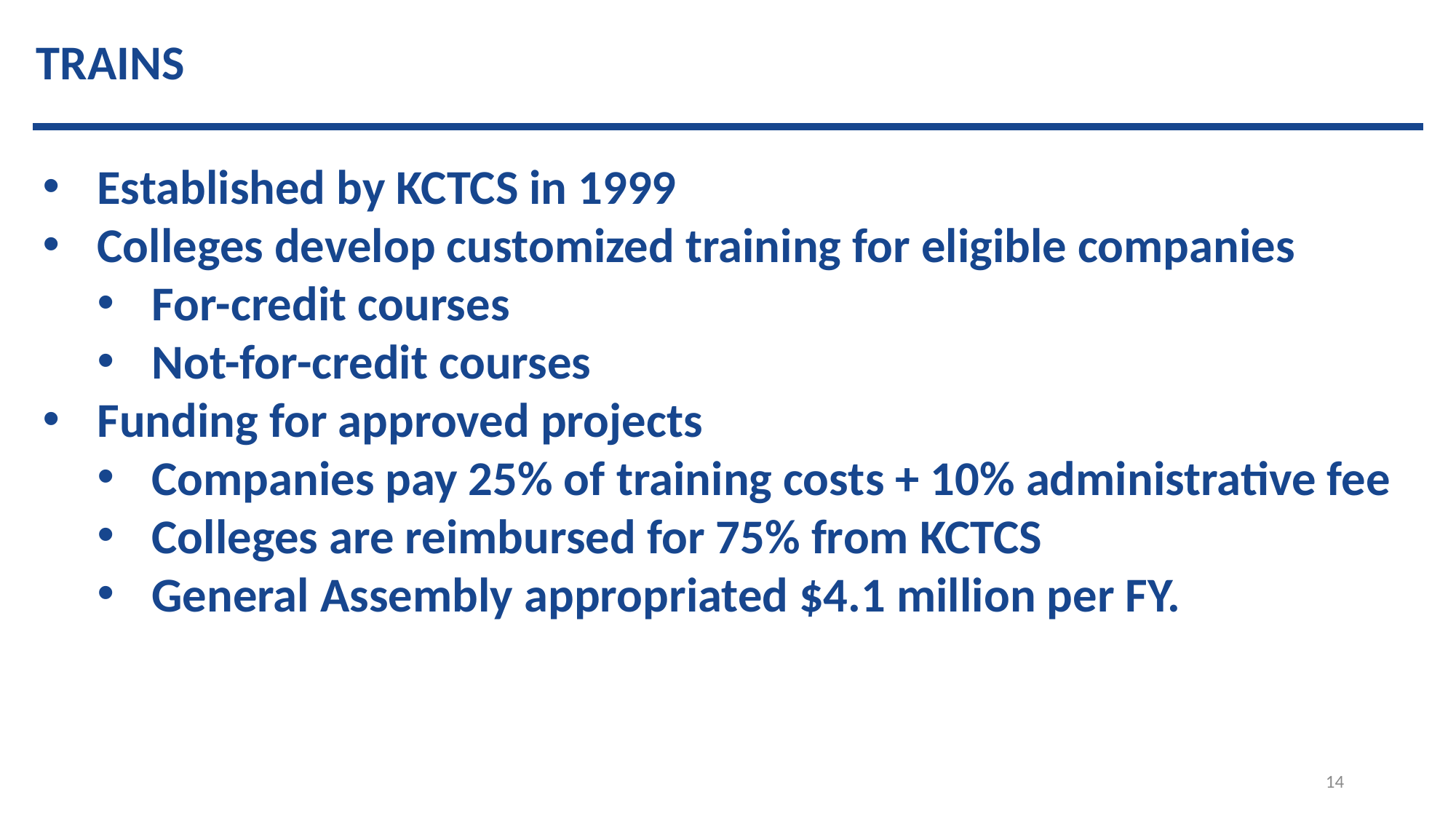

TRAINS
Established by KCTCS in 1999
Colleges develop customized training for eligible companies
For-credit courses
Not-for-credit courses
Funding for approved projects
Companies pay 25% of training costs + 10% administrative fee
Colleges are reimbursed for 75% from KCTCS
General Assembly appropriated $4.1 million per FY.

14